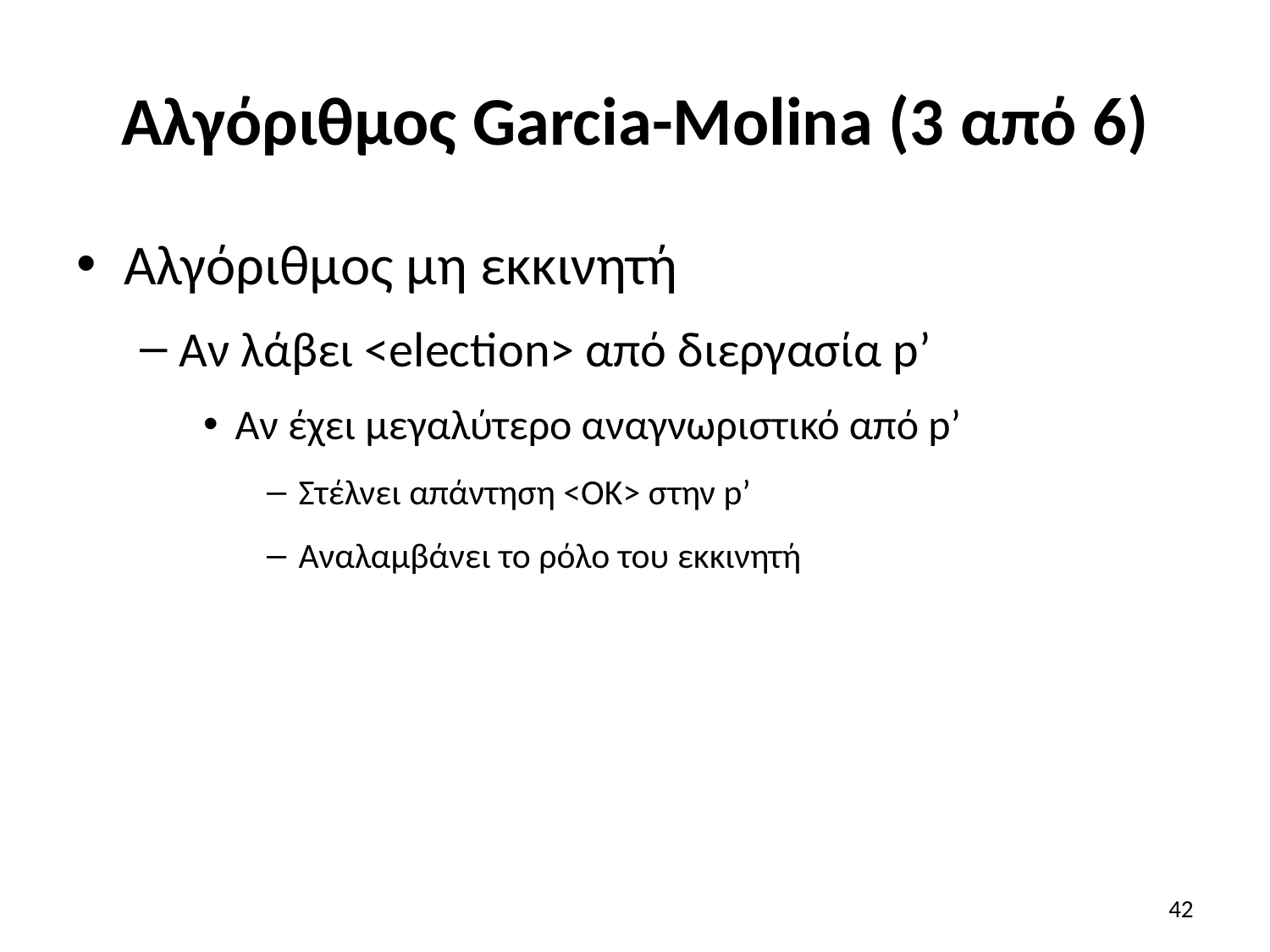

# Αλγόριθμος Garcia-Molina (3 από 6)
Αλγόριθμος μη εκκινητή
Αν λάβει <election> από διεργασία p’
Αν έχει μεγαλύτερο αναγνωριστικό από p’
Στέλνει απάντηση <ΟΚ> στην p’
Αναλαμβάνει το ρόλο του εκκινητή
42